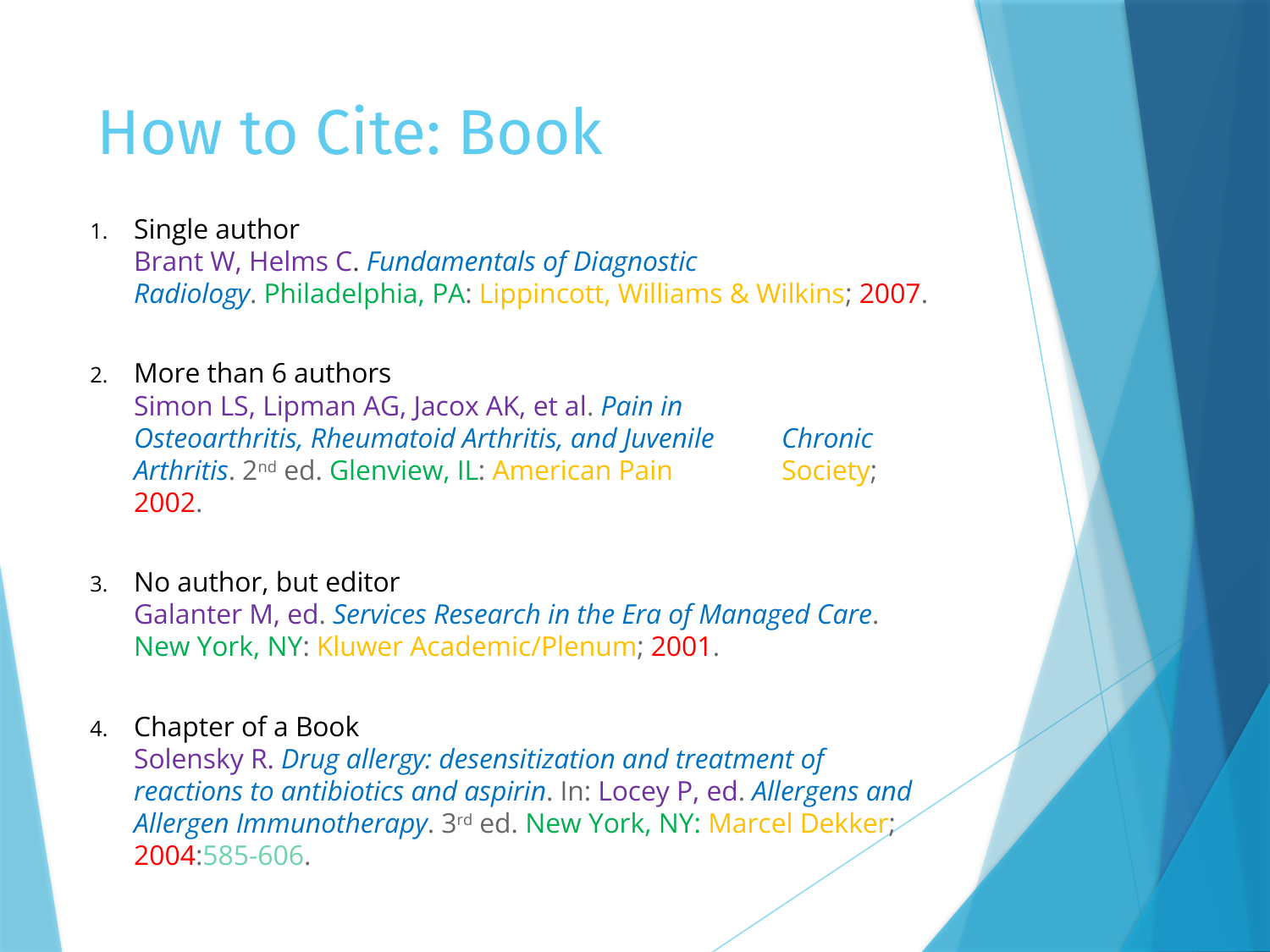

# How to Cite: Book

Single author
Brant W, Helms C. Fundamentals of Diagnostic
Radiology. Philadelphia, PA: Lippincott, Williams & Wilkins; 2007.
More than 6 authors
Simon LS, Lipman AG, Jacox AK, et al. Pain in 		Osteoarthritis, Rheumatoid Arthritis, and Juvenile 	Chronic Arthritis. 2nd ed. Glenview, IL: American Pain 	Society; 2002.
No author, but editor
Galanter M, ed. Services Research in the Era of Managed Care. New York, NY: Kluwer Academic/Plenum; 2001.
Chapter of a Book
Solensky R. Drug allergy: desensitization and treatment of reactions to antibiotics and aspirin. In: Locey P, ed. Allergens and Allergen Immunotherapy. 3rd ed. New York, NY: Marcel Dekker; 2004:585-606.